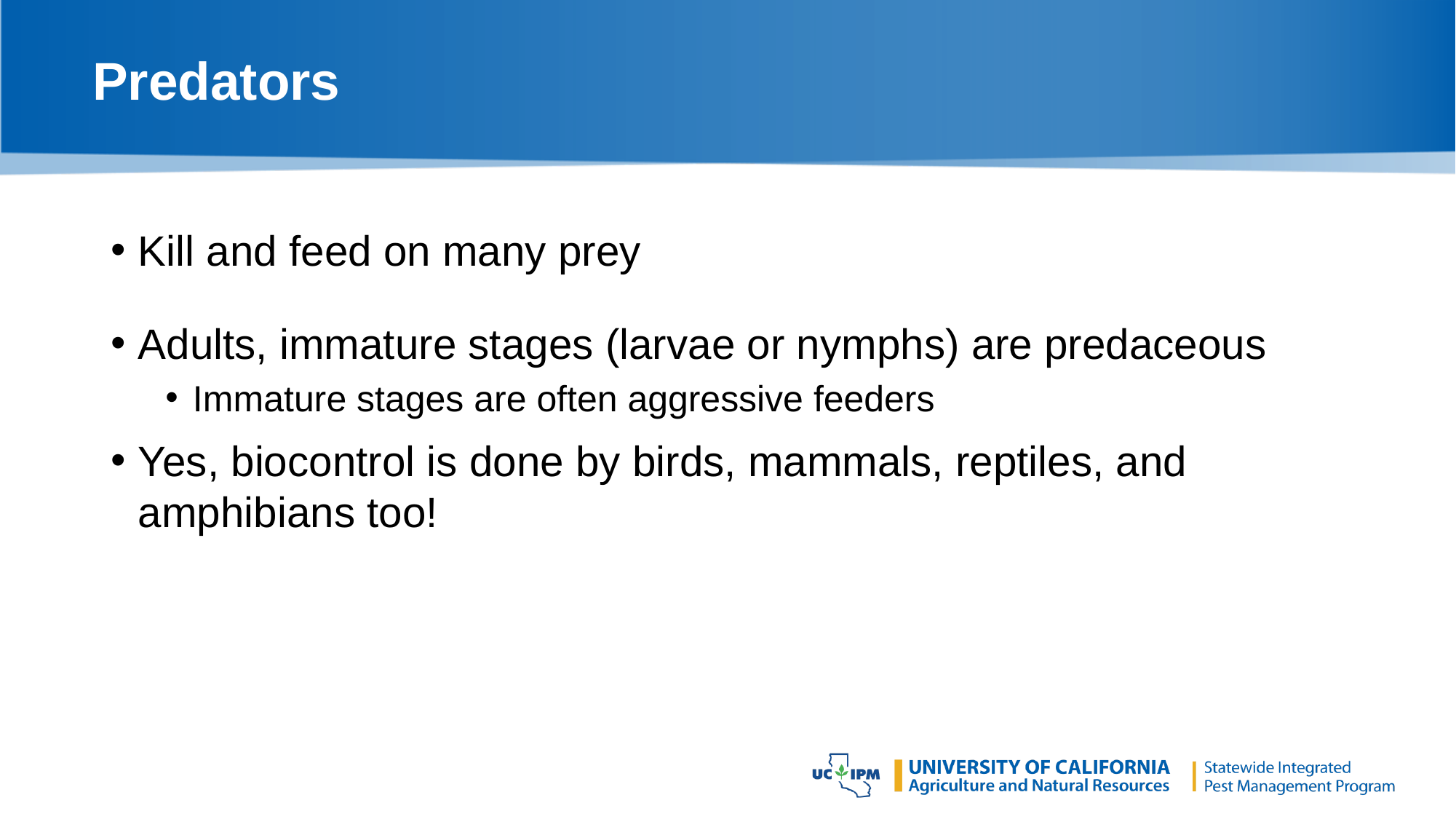

# Predators
Kill and feed on many prey
Adults, immature stages (larvae or nymphs) are predaceous
Immature stages are often aggressive feeders
Yes, biocontrol is done by birds, mammals, reptiles, and amphibians too!